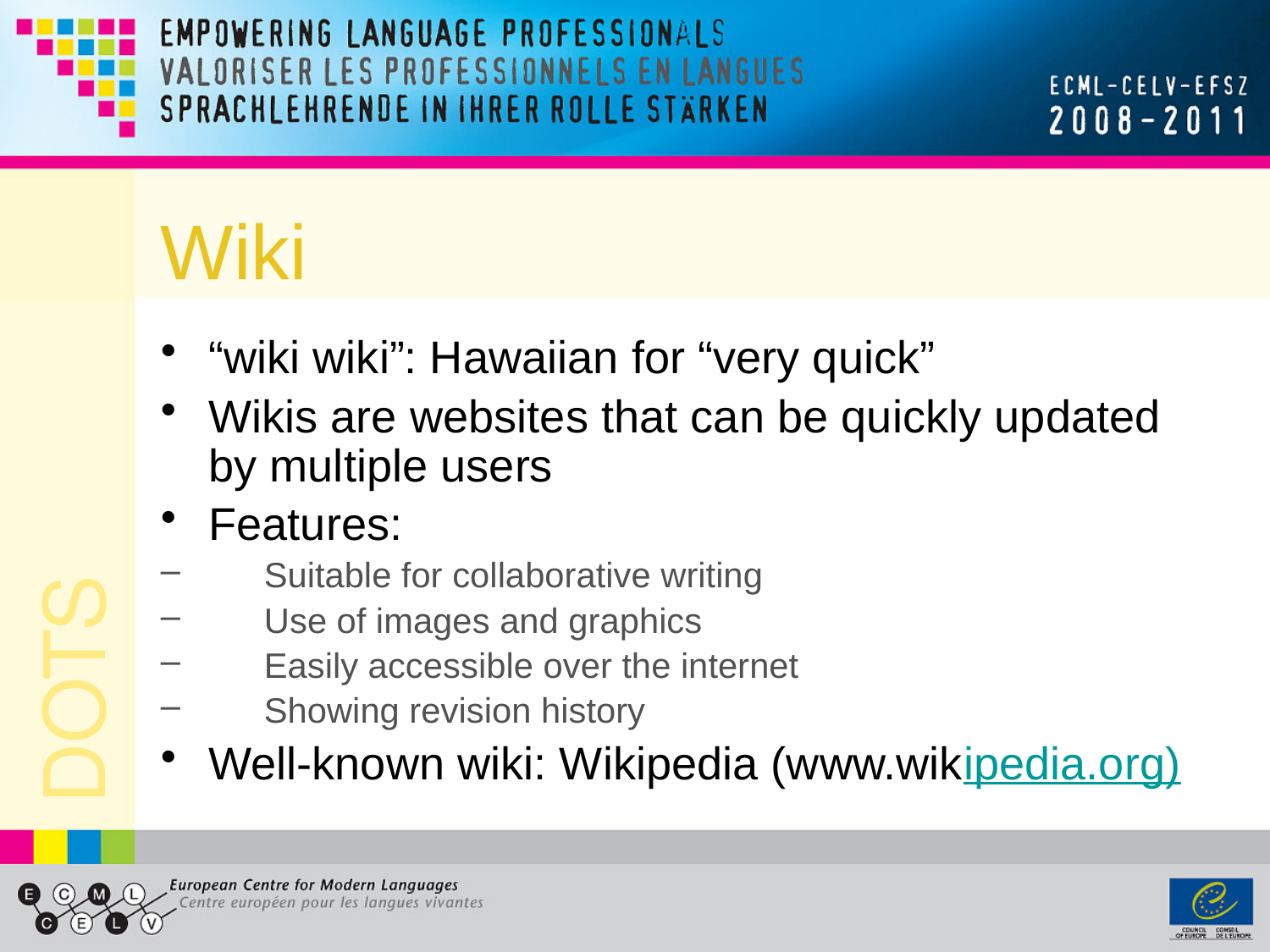

# Wiki
“wiki wiki”: Hawaiian for “very quick”
Wikis are websites that can be quickly updated by multiple users
Features:
Suitable for collaborative writing
Use of images and graphics
Easily accessible over the internet
Showing revision history
Well-known wiki: Wikipedia (www.wikipedia.org)